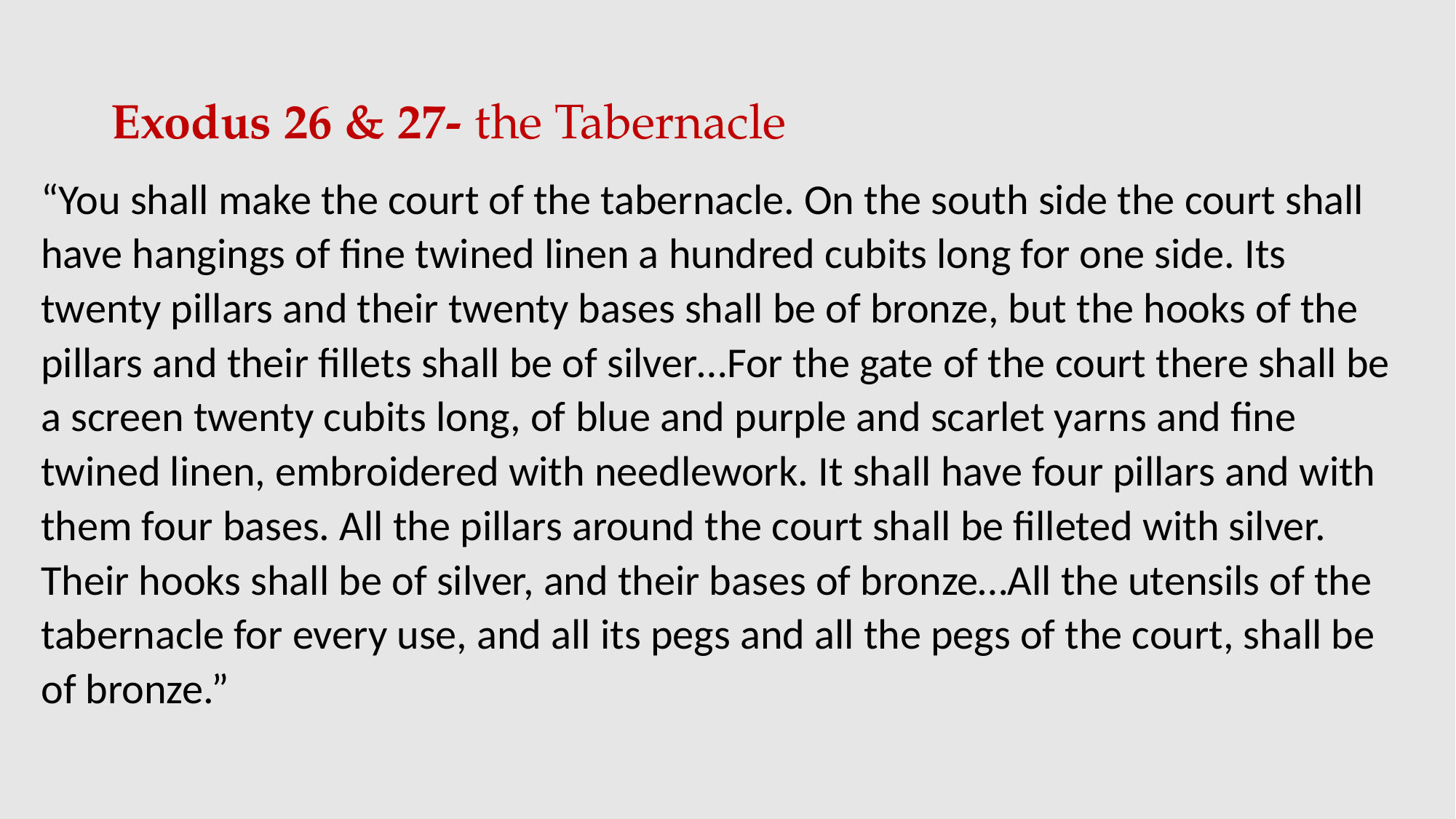

# Exodus 26 & 27- the Tabernacle
“You shall make the court of the tabernacle. On the south side the court shall have hangings of fine twined linen a hundred cubits long for one side. Its twenty pillars and their twenty bases shall be of bronze, but the hooks of the pillars and their fillets shall be of silver…For the gate of the court there shall be a screen twenty cubits long, of blue and purple and scarlet yarns and fine twined linen, embroidered with needlework. It shall have four pillars and with them four bases. All the pillars around the court shall be filleted with silver. Their hooks shall be of silver, and their bases of bronze…All the utensils of the tabernacle for every use, and all its pegs and all the pegs of the court, shall be of bronze.”